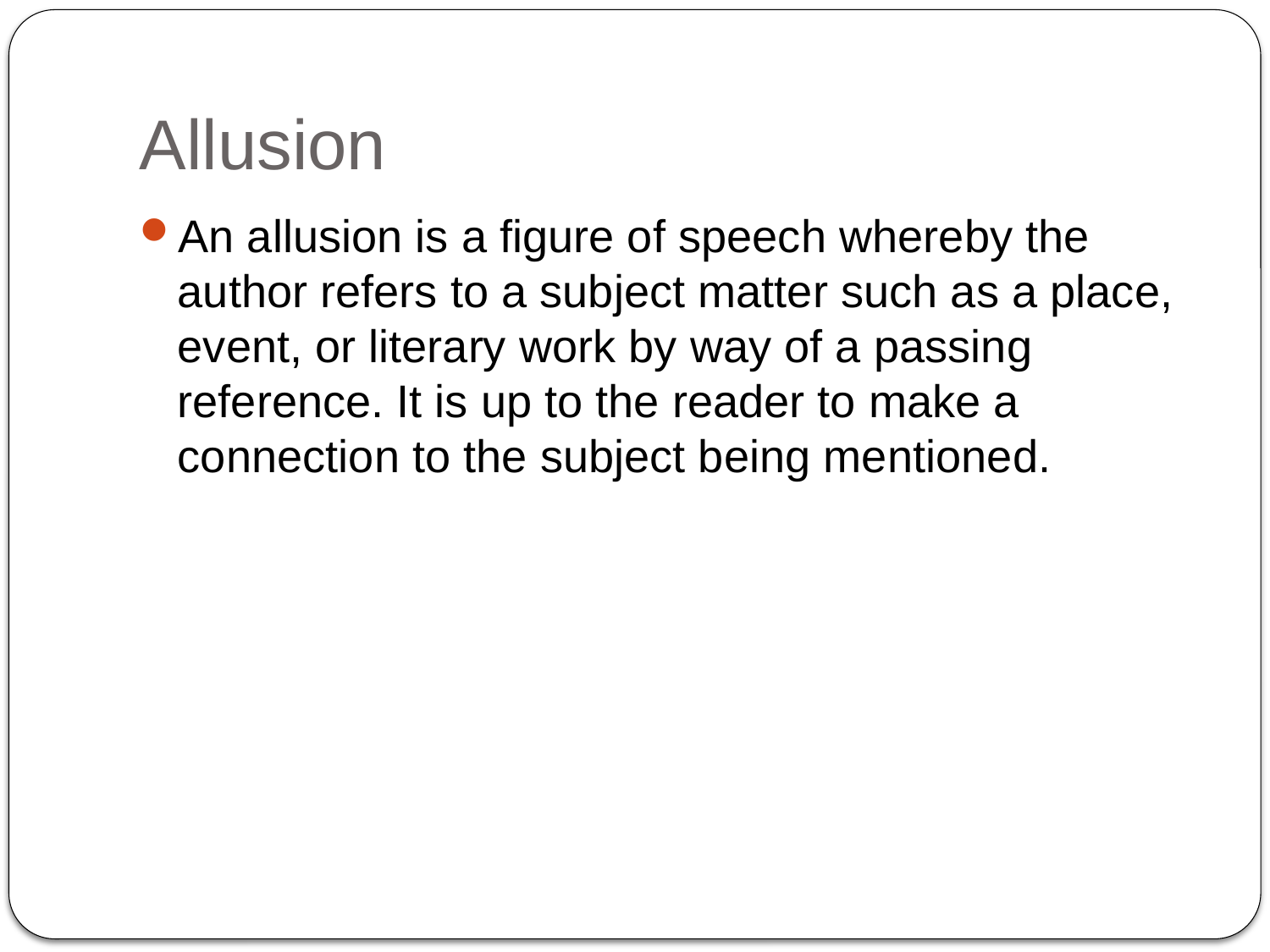

# Allusion
An allusion is a figure of speech whereby the author refers to a subject matter such as a place, event, or literary work by way of a passing reference. It is up to the reader to make a connection to the subject being mentioned.